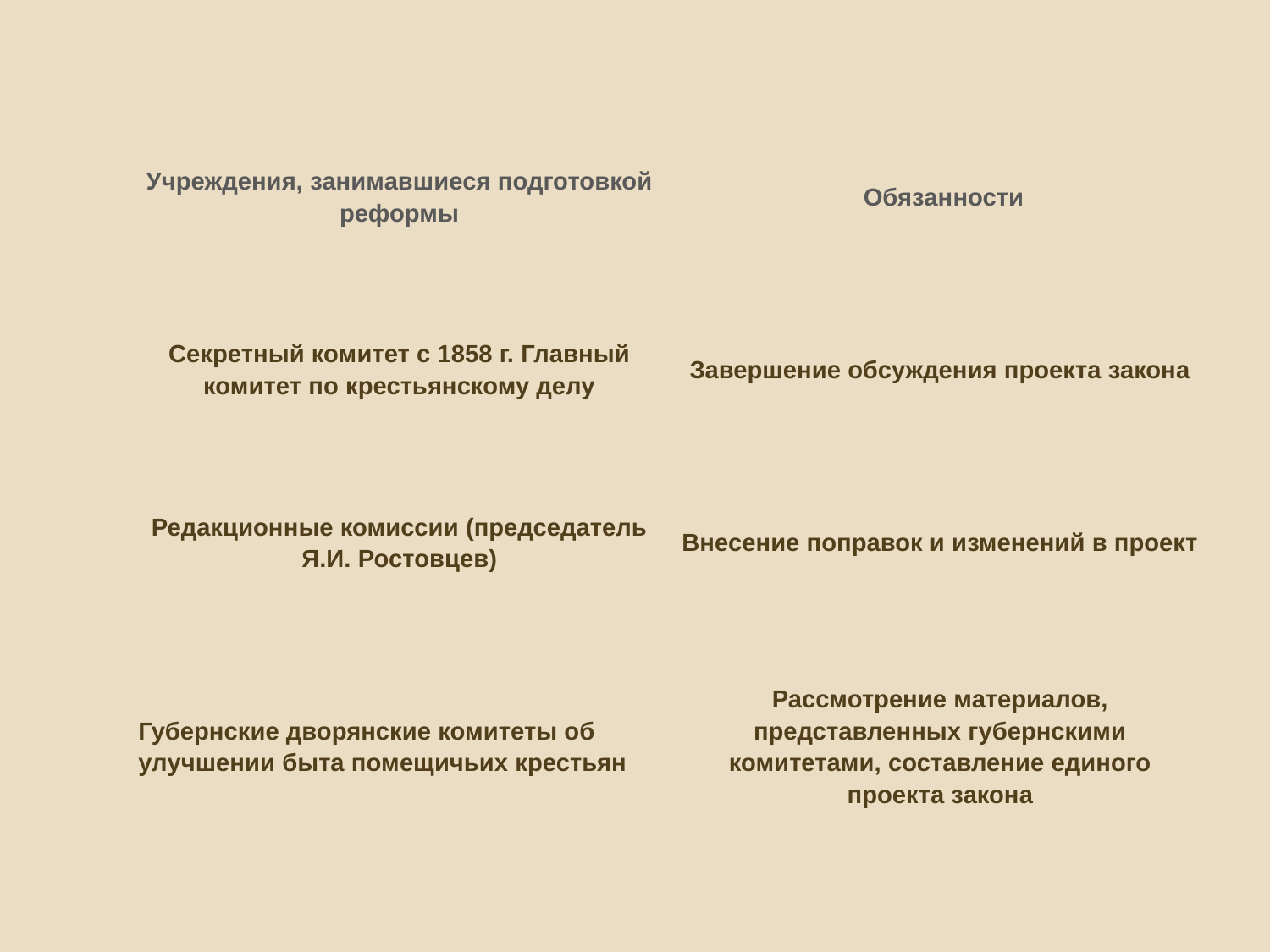

| Учреждения, занимавшиеся подготовкой реформы | Обязанности |
| --- | --- |
| Секретный комитет с 1858 г. Главный комитет по крестьянскому делу | Завершение обсуждения проекта закона |
| Редакционные комиссии (председатель Я.И. Ростовцев) | Внесение поправок и изменений в проект |
| Губернские дворянские комитеты об улучшении быта помещичьих крестьян | Рассмотрение материалов, представленных губернскими комитетами, составление единого проекта закона |